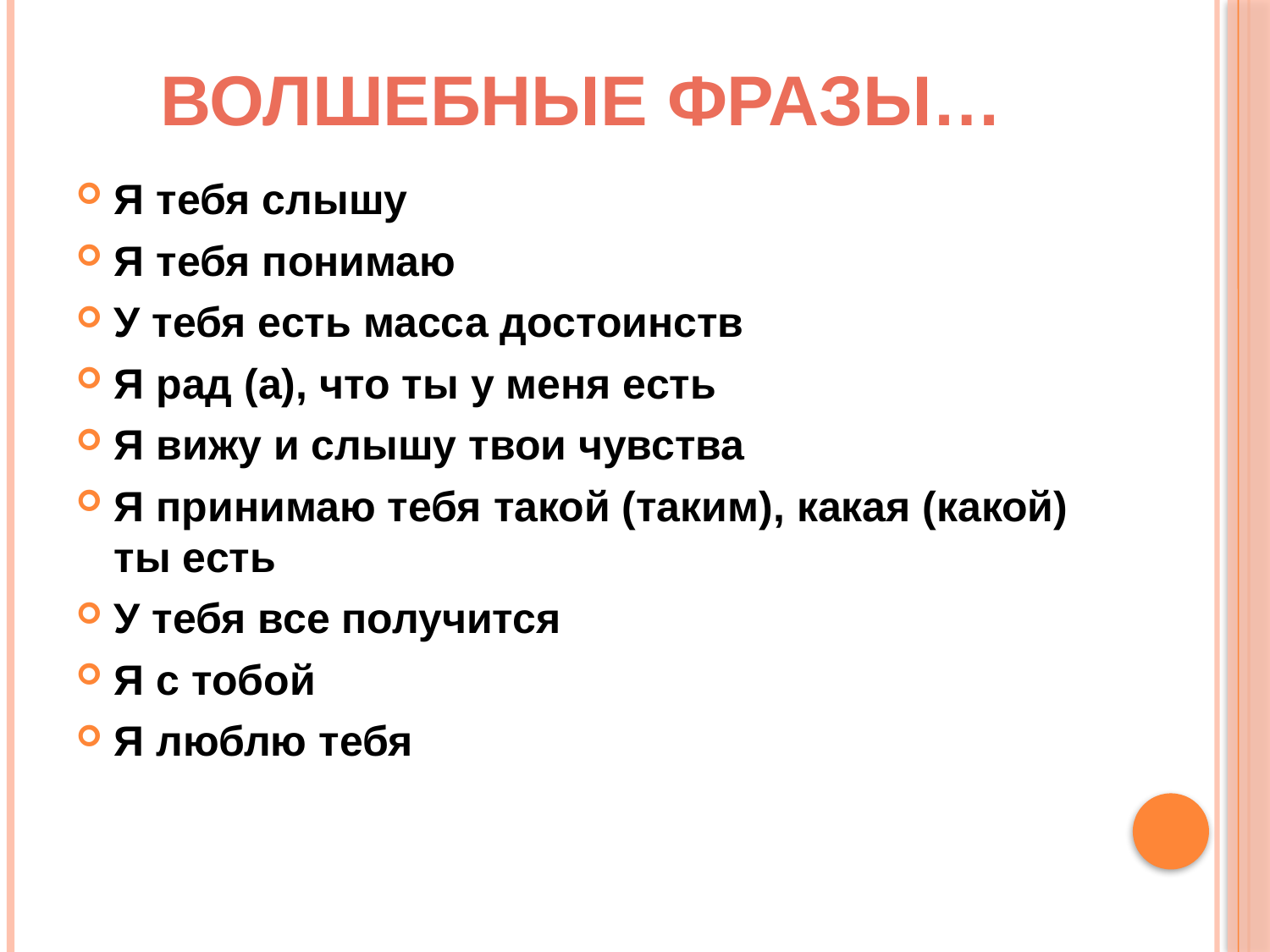

# Волшебные фразы…
Я тебя слышу
Я тебя понимаю
У тебя есть масса достоинств
Я рад (а), что ты у меня есть
Я вижу и слышу твои чувства
Я принимаю тебя такой (таким), какая (какой) ты есть
У тебя все получится
Я с тобой
Я люблю тебя